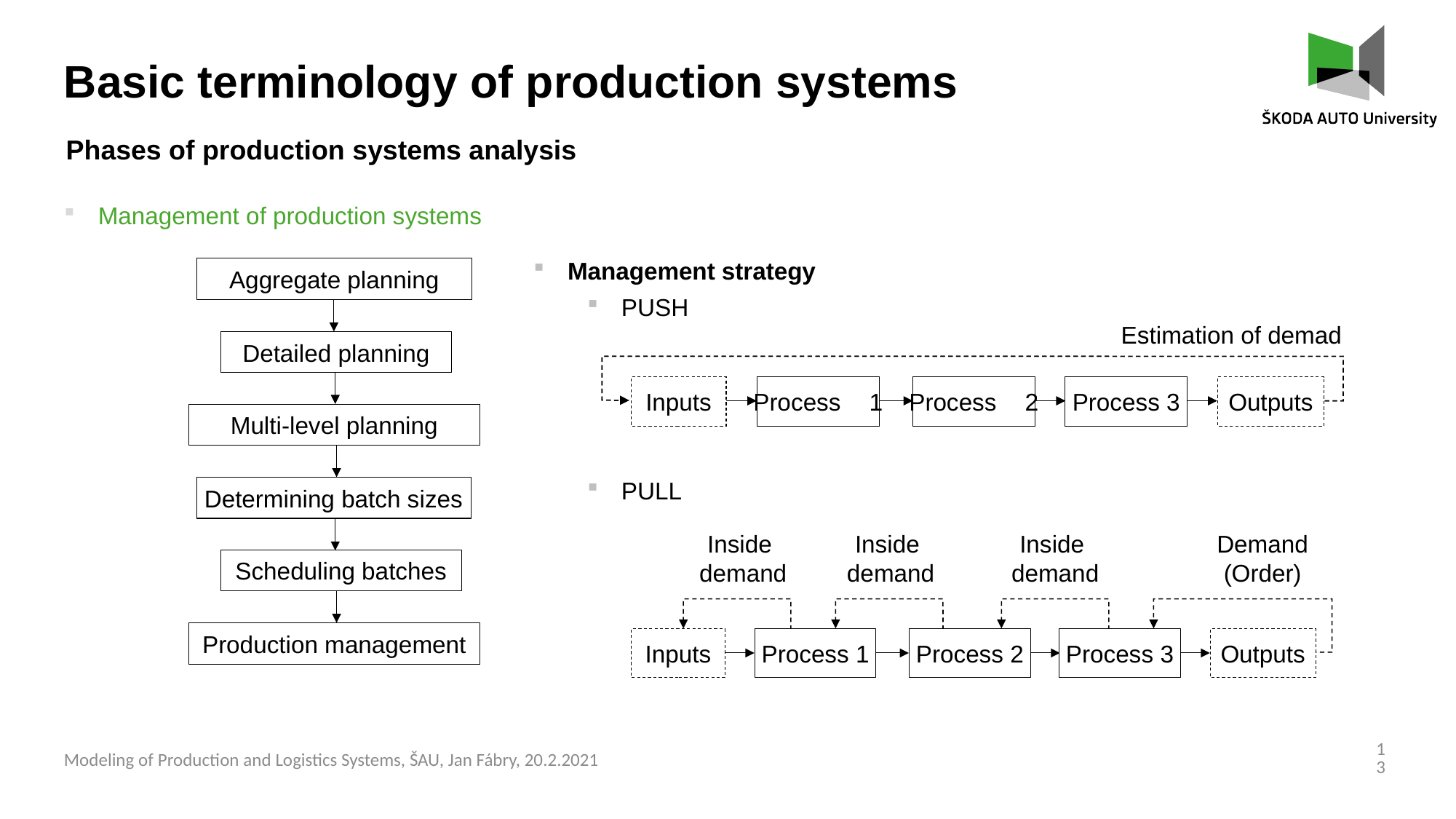

Basic terminology of production systems
Phases of production systems analysis
Management of production systems
Management strategy
PUSH

PULL

Aggregate planning
Detailed planning
Multi-level planning
Determining batch sizes
Scheduling batches
Production management
Estimation of demad

Inputs
Process	 1
Process	 2
Process 3
Outputs
Estimation of demad

Inputs
Process	 1
Process	 2
Process 3
Outputs
Inside
demand
Inside
demand
Inside
demand
Demand (Order)

Inputs
Process 1
Process 2
Process 3
Outputs
13
Modeling of Production and Logistics Systems, ŠAU, Jan Fábry, 20.2.2021